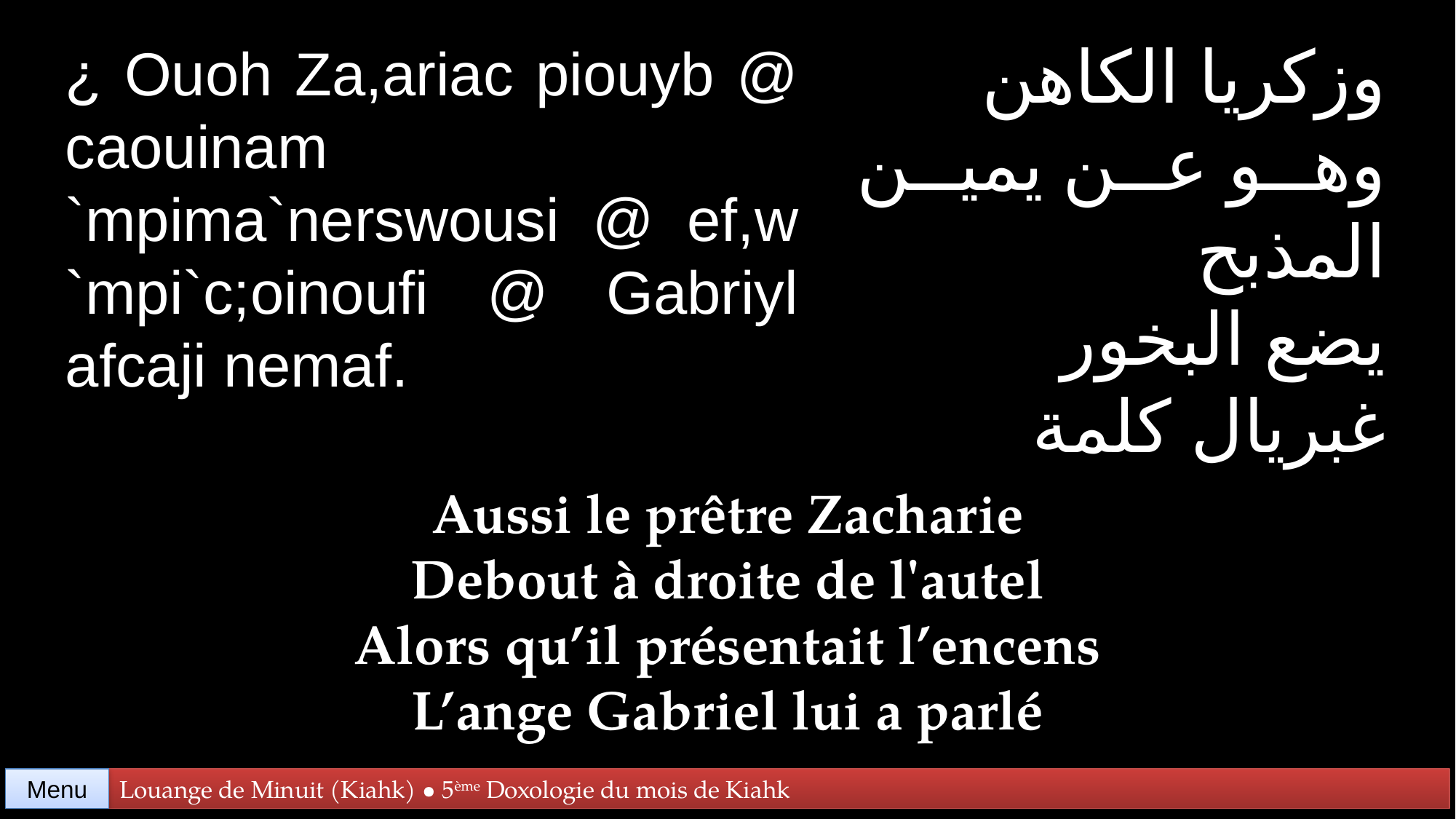

وزكريا الكاهن
وهو عن يمين المذبح
يضع البخور
غبريال كلمة
¿ Ouoh Za,ariac piouyb @ caouinam `mpima`nerswousi @ ef,w `mpi`c;oinoufi @ Gabriyl afcaji nemaf.
Aussi le prêtre Zacharie
Debout à droite de l'autel
Alors qu’il présentait l’encens
L’ange Gabriel lui a parlé
Menu
Louange de Minuit (Kiahk) • 5ème Doxologie du mois de Kiahk